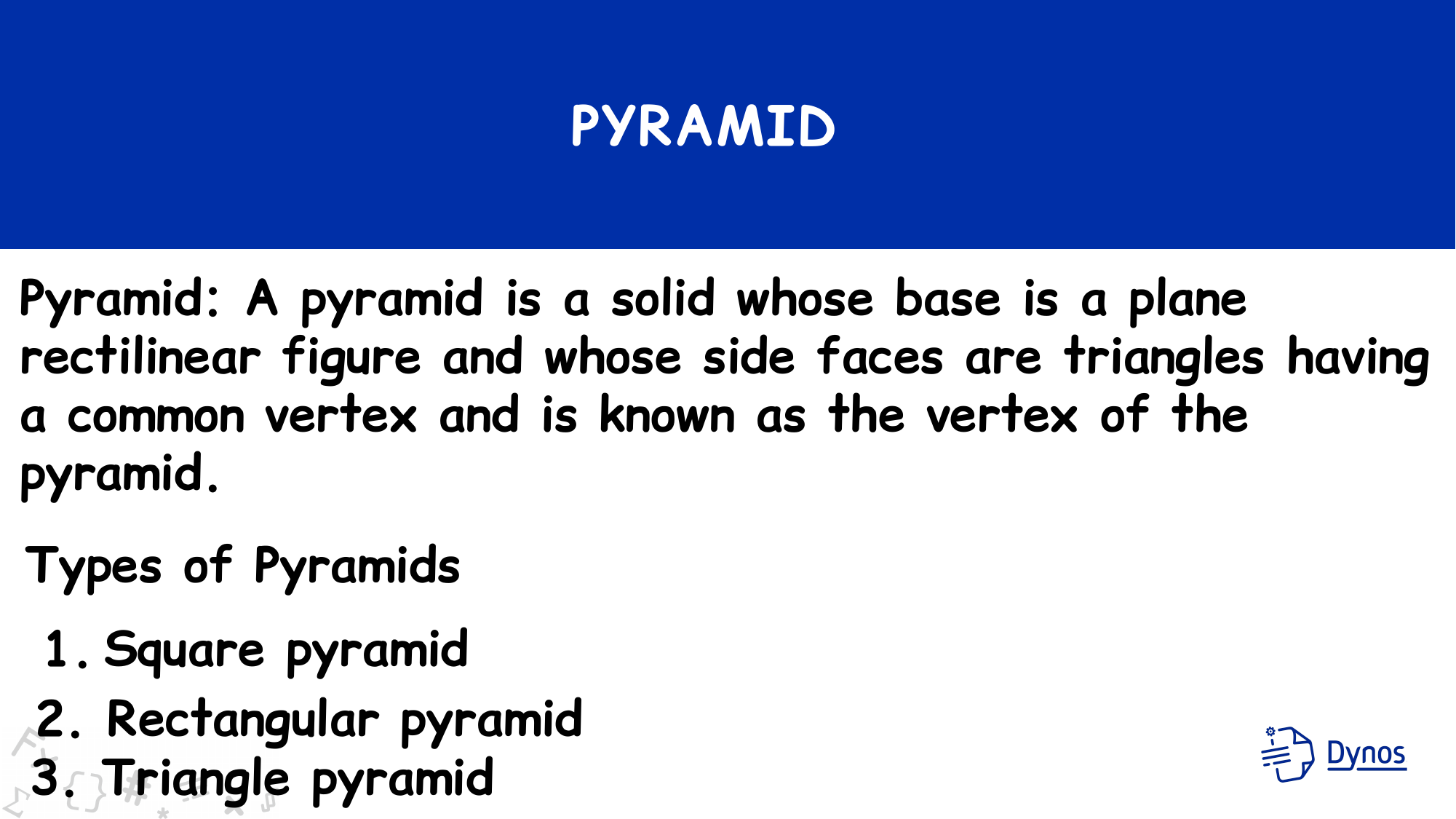

# pyramid
Pyramid: A pyramid is a solid whose base is a plane rectilinear figure and whose side faces are triangles having
a common vertex and is known as the vertex of the pyramid.
Types of Pyramids
Square pyramid
2. Rectangular pyramid
3. Triangle pyramid